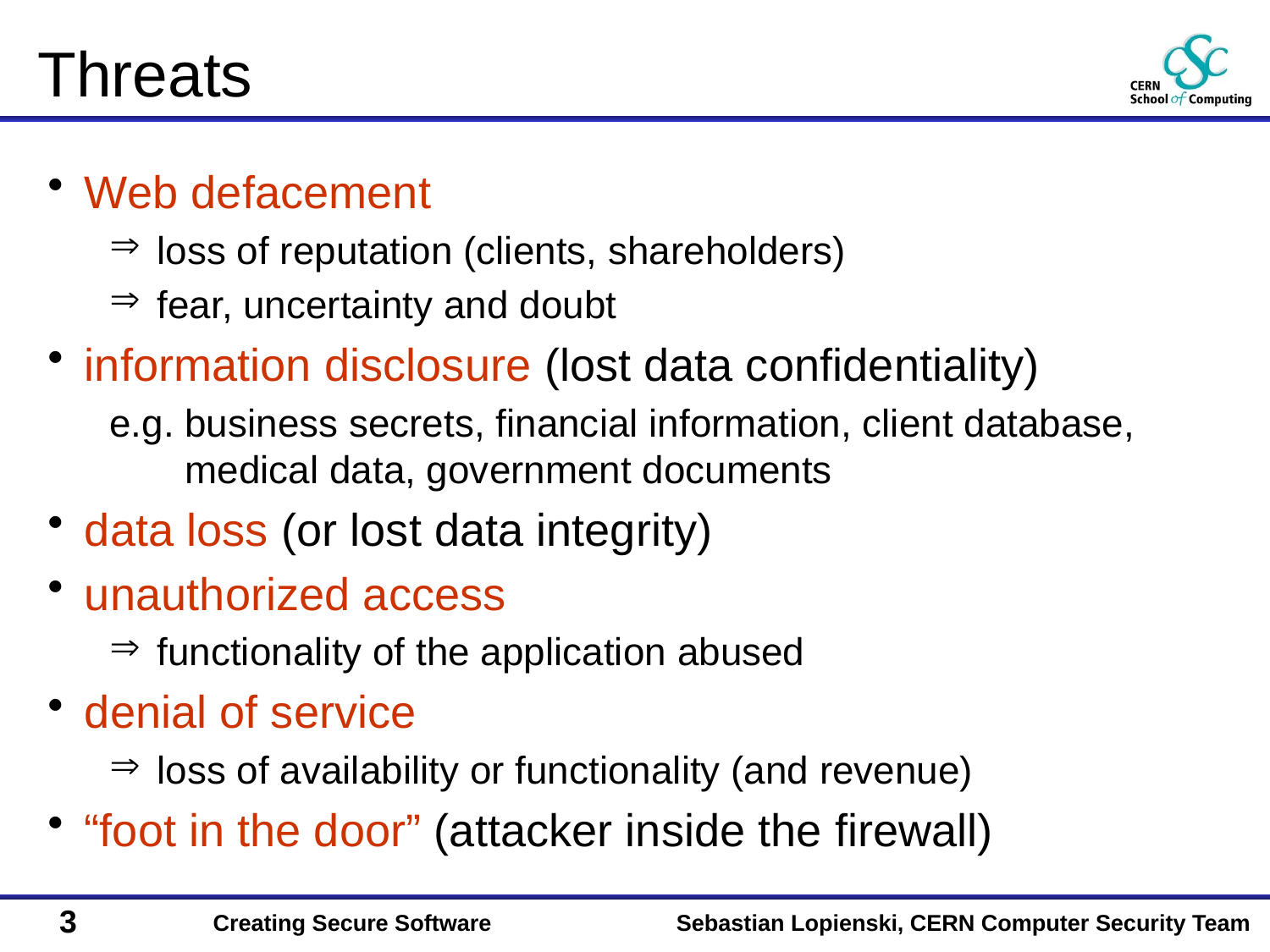

# Threats
Web defacement
 loss of reputation (clients, shareholders)
 fear, uncertainty and doubt
information disclosure (lost data confidentiality)
e.g. business secrets, financial information, client database, medical data, government documents
data loss (or lost data integrity)
unauthorized access
 functionality of the application abused
denial of service
 loss of availability or functionality (and revenue)
“foot in the door” (attacker inside the firewall)